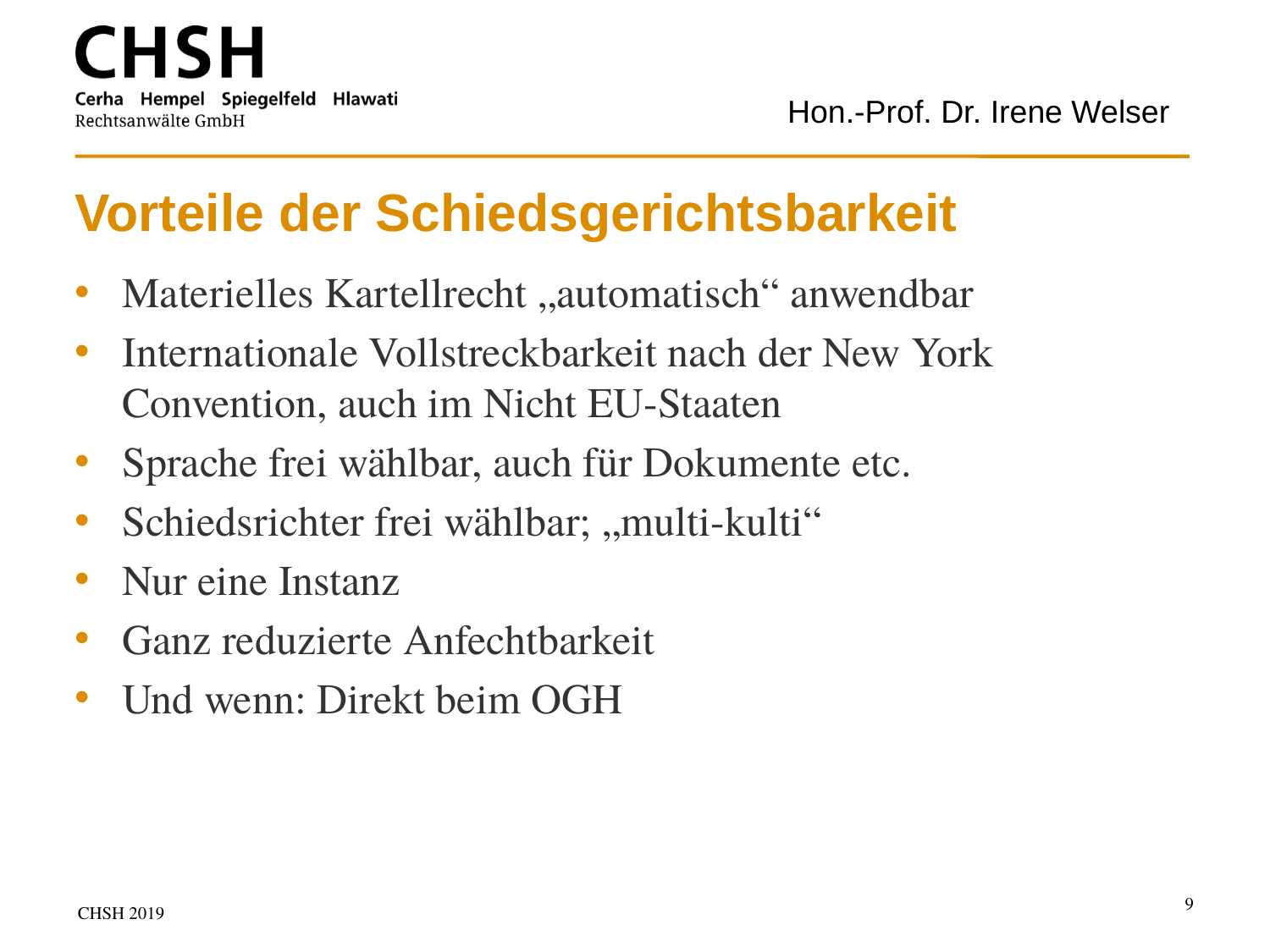

Hon.-Prof. Dr. Irene Welser
# Vorteile der Schiedsgerichtsbarkeit
Materielles Kartellrecht „automatisch“ anwendbar
Internationale Vollstreckbarkeit nach der New York Convention, auch im Nicht EU-Staaten
Sprache frei wählbar, auch für Dokumente etc.
Schiedsrichter frei wählbar; „multi-kulti“
Nur eine Instanz
Ganz reduzierte Anfechtbarkeit
Und wenn: Direkt beim OGH
9
CHSH 2019